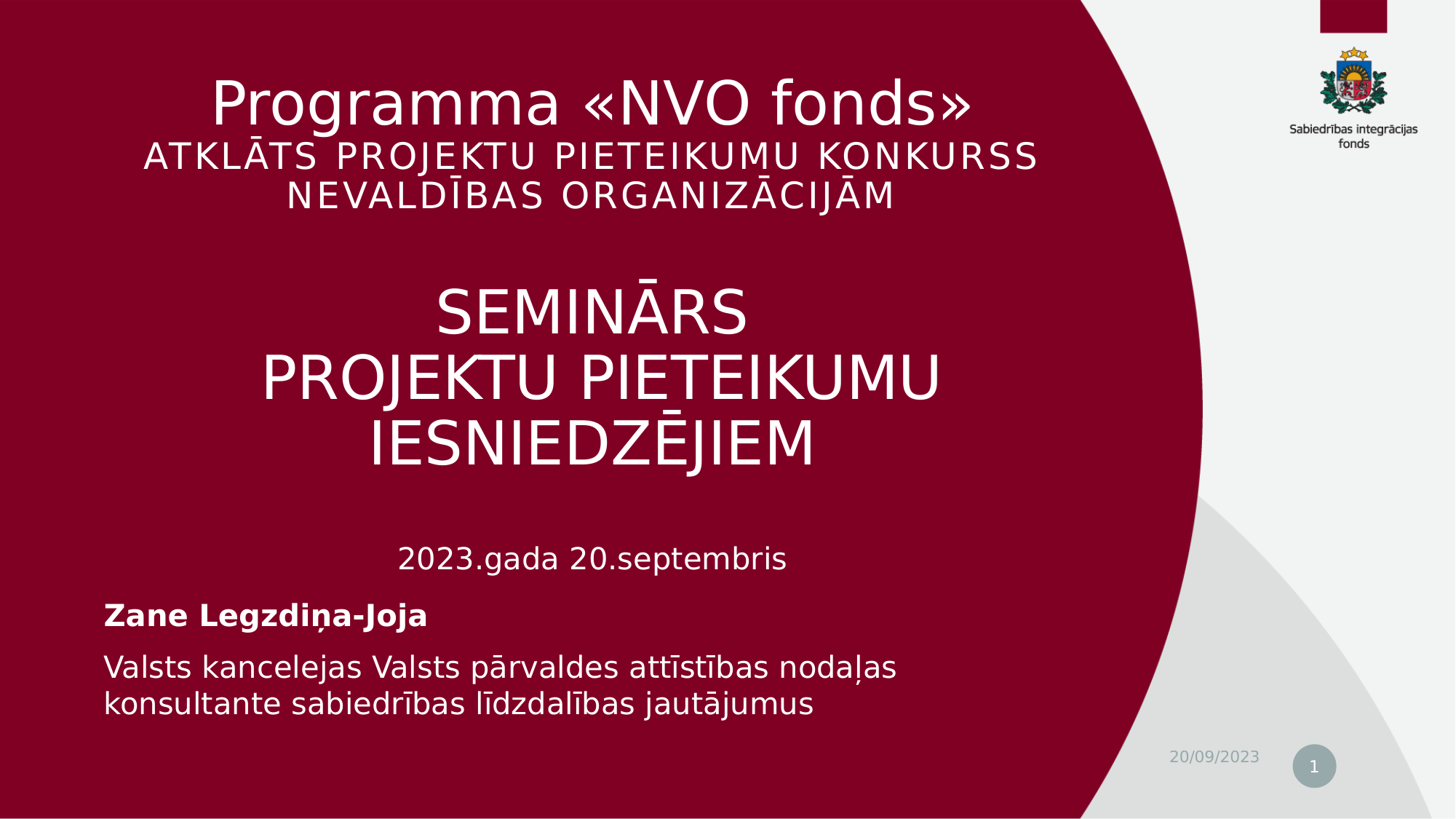

# Programma «NVO fonds» ATKLĀTS PROJEKTU PIETEIKUMU KONKURSS NEVALDĪBAS ORGANIZĀCIJĀM SEMINĀRS PROJEKTU PIETEIKUMU IESNIEDZĒJIEM 2023.gada 20.septembris
Zane Legzdiņa-Joja
Valsts kancelejas Valsts pārvaldes attīstības nodaļas konsultante sabiedrības līdzdalības jautājumus
1
20/09/2023